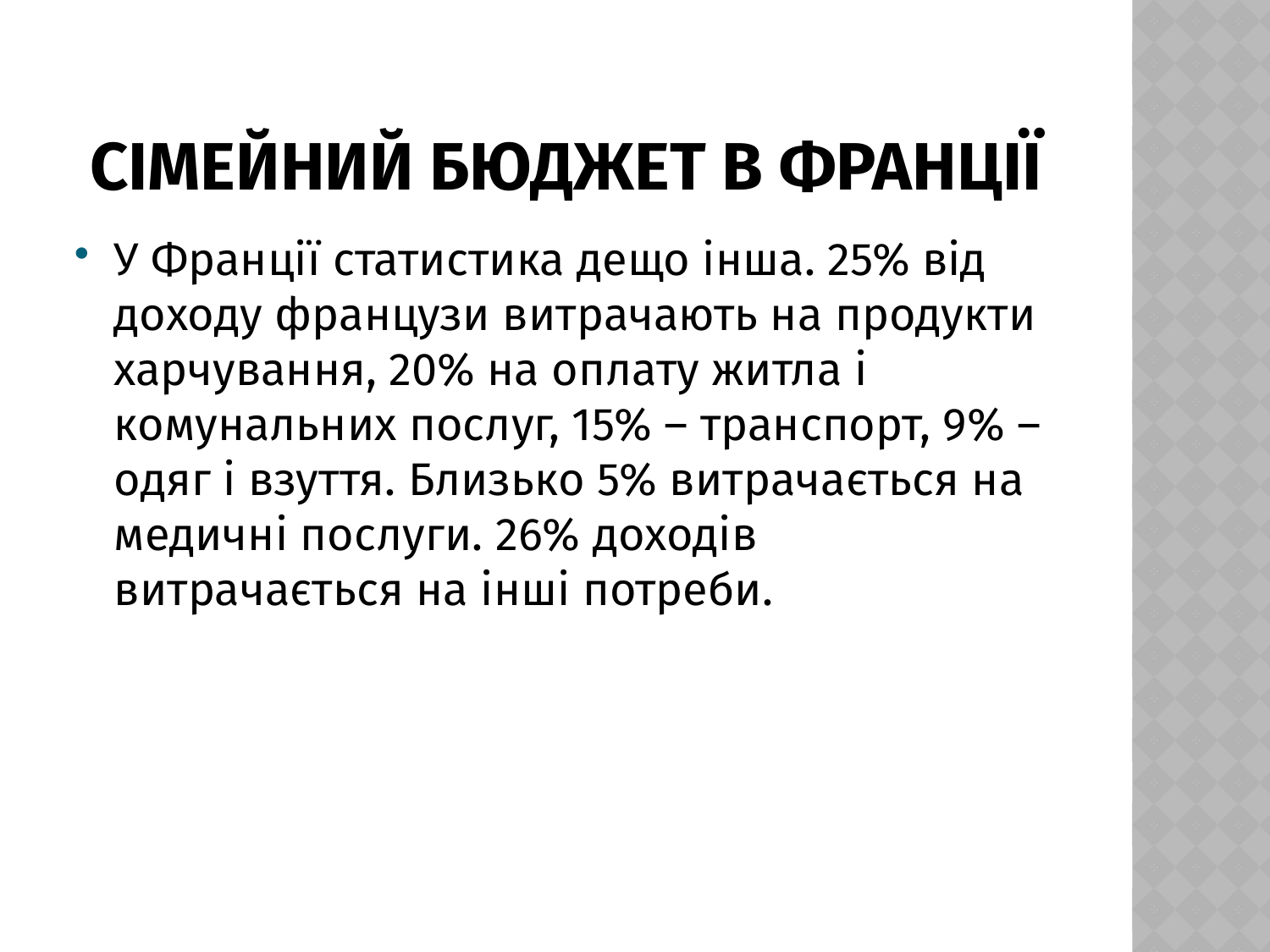

# Сімейний бюджет в Франції
У Франції статистика дещо інша. 25% від доходу французи витрачають на продукти харчування, 20% на оплату житла і комунальних послуг, 15% – транспорт, 9% – одяг і взуття. Близько 5% витрачається на медичні послуги. 26% доходів витрачається на інші потреби.